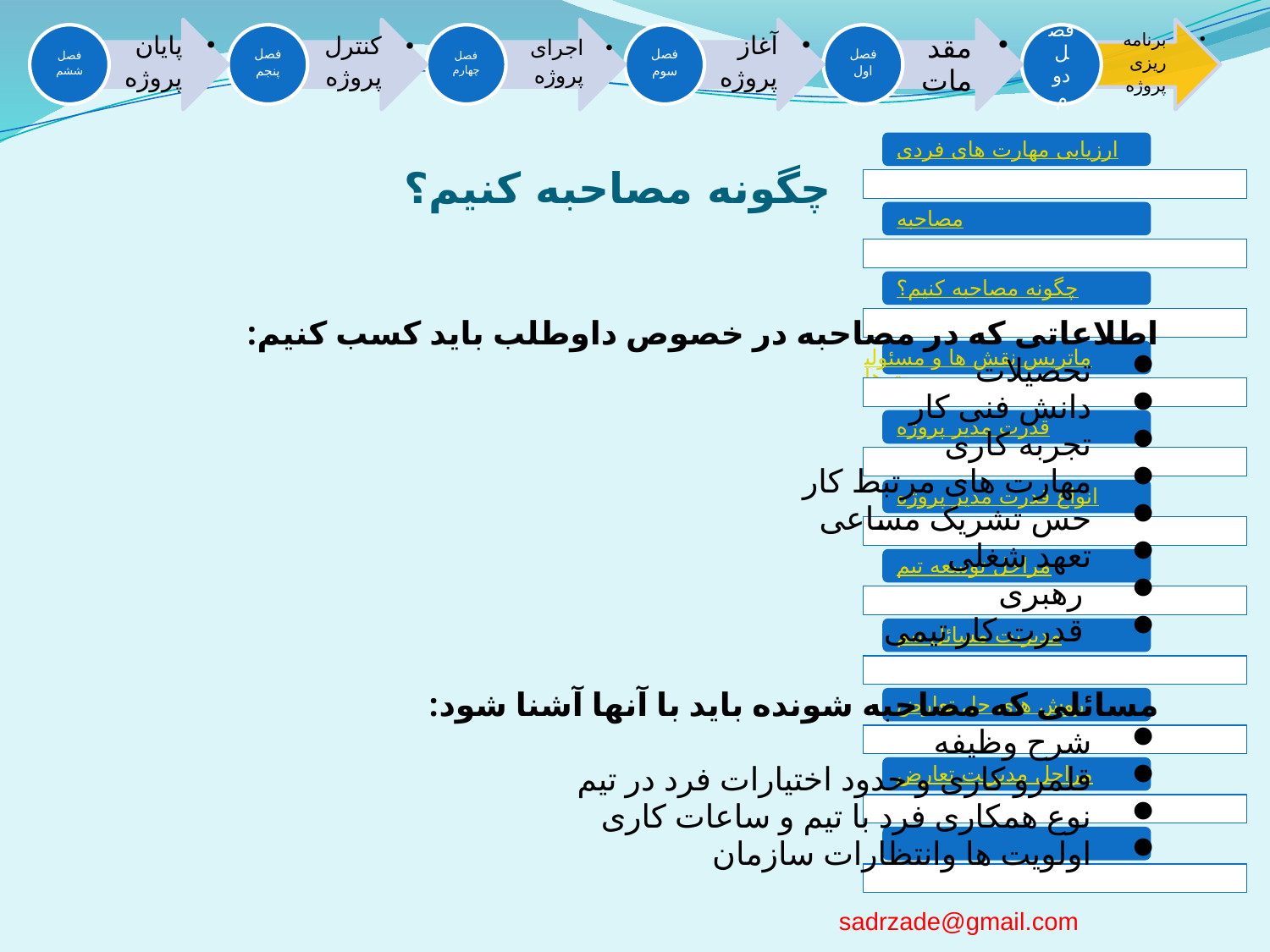

# چگونه مصاحبه کنیم؟

اطلاعاتی که در مصاحبه در خصوص داوطلب باید کسب کنیم:
تحصیلات
دانش فنی کار
تجربه کاری
مهارت های مرتبط کار
حس تشریک مساعی
تعهد شغلی
 رهبری
 قدرت کار تیمی

مسائلی که مصاحبه شونده باید با آنها آشنا شود:
شرح وظیفه
قلمرو کاری و حدود اختیارات فرد در تیم
نوع همکاری فرد با تیم و ساعات کاری
اولویت ها وانتظارات سازمان